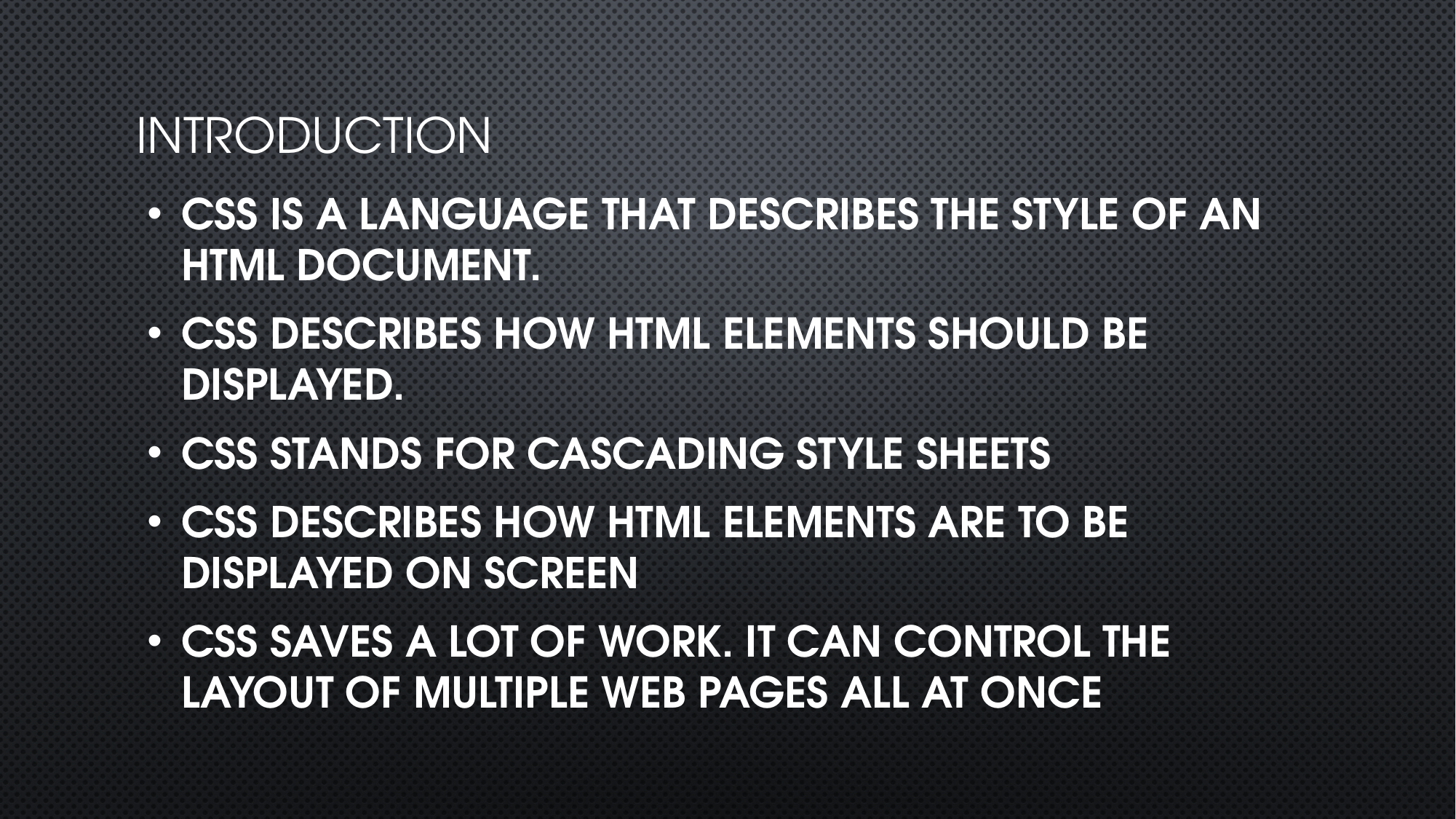

# INTRODUCTION
CSS is a language that describes the style of an HTML document.
CSS describes how HTML elements should be displayed.
CSS stands for Cascading Style Sheets
CSS describes how HTML elements are to be displayed on screen
CSS saves a lot of work. It can control the layout of multiple web pages all at once